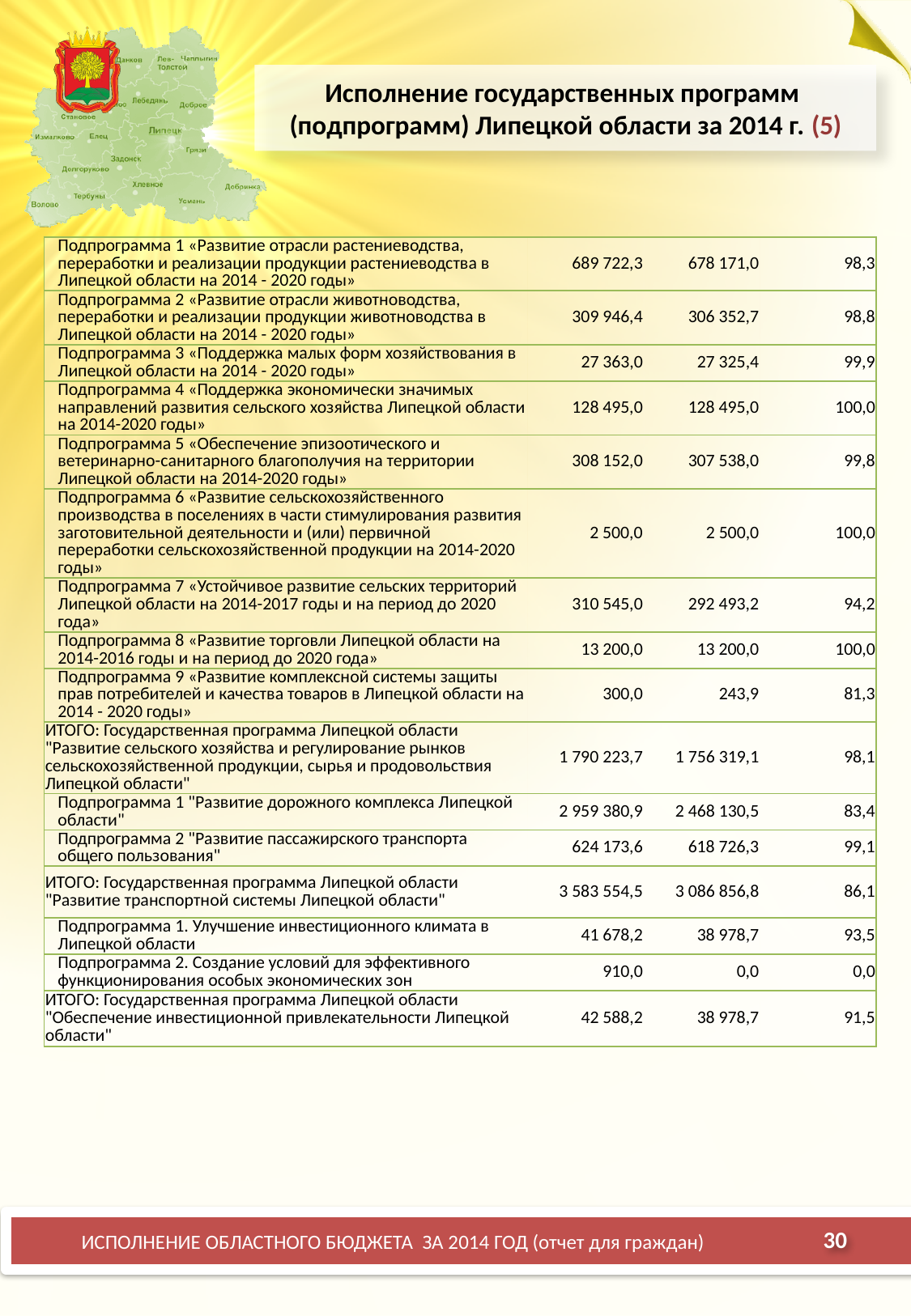

# Исполнение государственных программ  (подпрограмм) Липецкой области за 2014 г. (5)
| Подпрограмма 1 «Развитие отрасли растениеводства, переработки и реализации продукции растениеводства в Липецкой области на 2014 - 2020 годы» | 689 722,3 | 678 171,0 | 98,3 |
| --- | --- | --- | --- |
| Подпрограмма 2 «Развитие отрасли животноводства, переработки и реализации продукции животноводства в Липецкой области на 2014 - 2020 годы» | 309 946,4 | 306 352,7 | 98,8 |
| Подпрограмма 3 «Поддержка малых форм хозяйствования в Липецкой области на 2014 - 2020 годы» | 27 363,0 | 27 325,4 | 99,9 |
| Подпрограмма 4 «Поддержка экономически значимых направлений развития сельского хозяйства Липецкой области на 2014-2020 годы» | 128 495,0 | 128 495,0 | 100,0 |
| Подпрограмма 5 «Обеспечение эпизоотического и ветеринарно-санитарного благополучия на территории Липецкой области на 2014-2020 годы» | 308 152,0 | 307 538,0 | 99,8 |
| Подпрограмма 6 «Развитие сельскохозяйственного производства в поселениях в части стимулирования развития заготовительной деятельности и (или) первичной переработки сельскохозяйственной продукции на 2014-2020 годы» | 2 500,0 | 2 500,0 | 100,0 |
| Подпрограмма 7 «Устойчивое развитие сельских территорий Липецкой области на 2014-2017 годы и на период до 2020 года» | 310 545,0 | 292 493,2 | 94,2 |
| Подпрограмма 8 «Развитие торговли Липецкой области на 2014-2016 годы и на период до 2020 года» | 13 200,0 | 13 200,0 | 100,0 |
| Подпрограмма 9 «Развитие комплексной системы защиты прав потребителей и качества товаров в Липецкой области на 2014 - 2020 годы» | 300,0 | 243,9 | 81,3 |
| ИТОГО: Государственная программа Липецкой области "Развитие сельского хозяйства и регулирование рынков сельскохозяйственной продукции, сырья и продовольствия Липецкой области" | 1 790 223,7 | 1 756 319,1 | 98,1 |
| Подпрограмма 1 "Развитие дорожного комплекса Липецкой области" | 2 959 380,9 | 2 468 130,5 | 83,4 |
| Подпрограмма 2 "Развитие пассажирского транспорта общего пользования" | 624 173,6 | 618 726,3 | 99,1 |
| ИТОГО: Государственная программа Липецкой области "Развитие транспортной системы Липецкой области" | 3 583 554,5 | 3 086 856,8 | 86,1 |
| Подпрограмма 1. Улучшение инвестиционного климата в Липецкой области | 41 678,2 | 38 978,7 | 93,5 |
| Подпрограмма 2. Создание условий для эффективного функционирования особых экономических зон | 910,0 | 0,0 | 0,0 |
| ИТОГО: Государственная программа Липецкой области "Обеспечение инвестиционной привлекательности Липецкой области" | 42 588,2 | 38 978,7 | 91,5 |
30
ИСПОЛНЕНИЕ ОБЛАСТНОГО БЮДЖЕТА  ЗА 2014 ГОД (отчет для граждан)